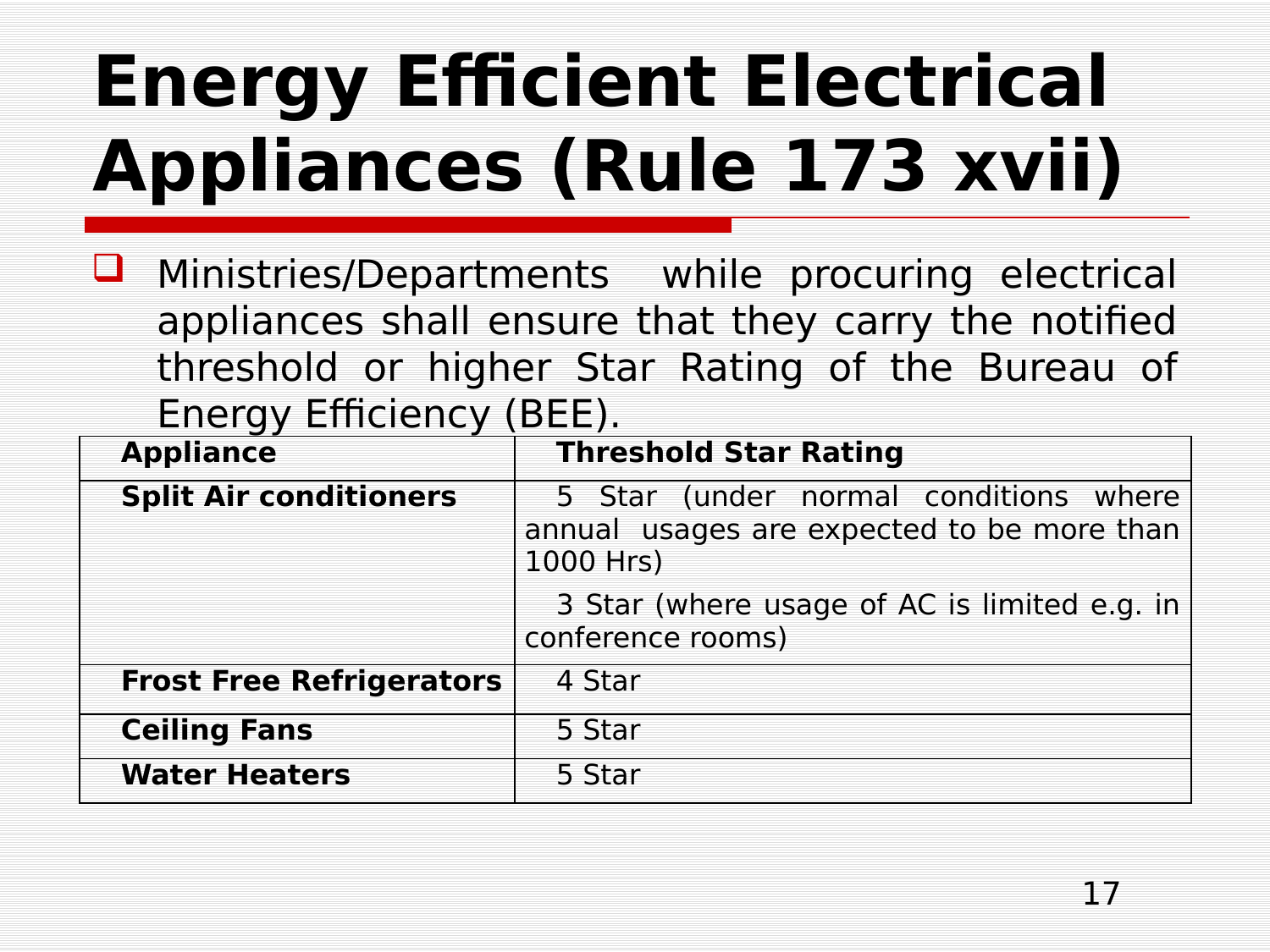

# Energy Efficient Electrical Appliances (Rule 173 xvii)
Ministries/Departments  while procuring electrical appliances shall ensure that they carry the notified threshold or higher Star Rating of the Bureau of Energy Efficiency (BEE).

| Appliance | Threshold Star Rating |
| --- | --- |
| Split Air conditioners | 5 Star (under normal conditions where annual usages are expected to be more than 1000 Hrs) 3 Star (where usage of AC is limited e.g. in conference rooms) |
| Frost Free Refrigerators | 4 Star |
| Ceiling Fans | 5 Star |
| Water Heaters | 5 Star |